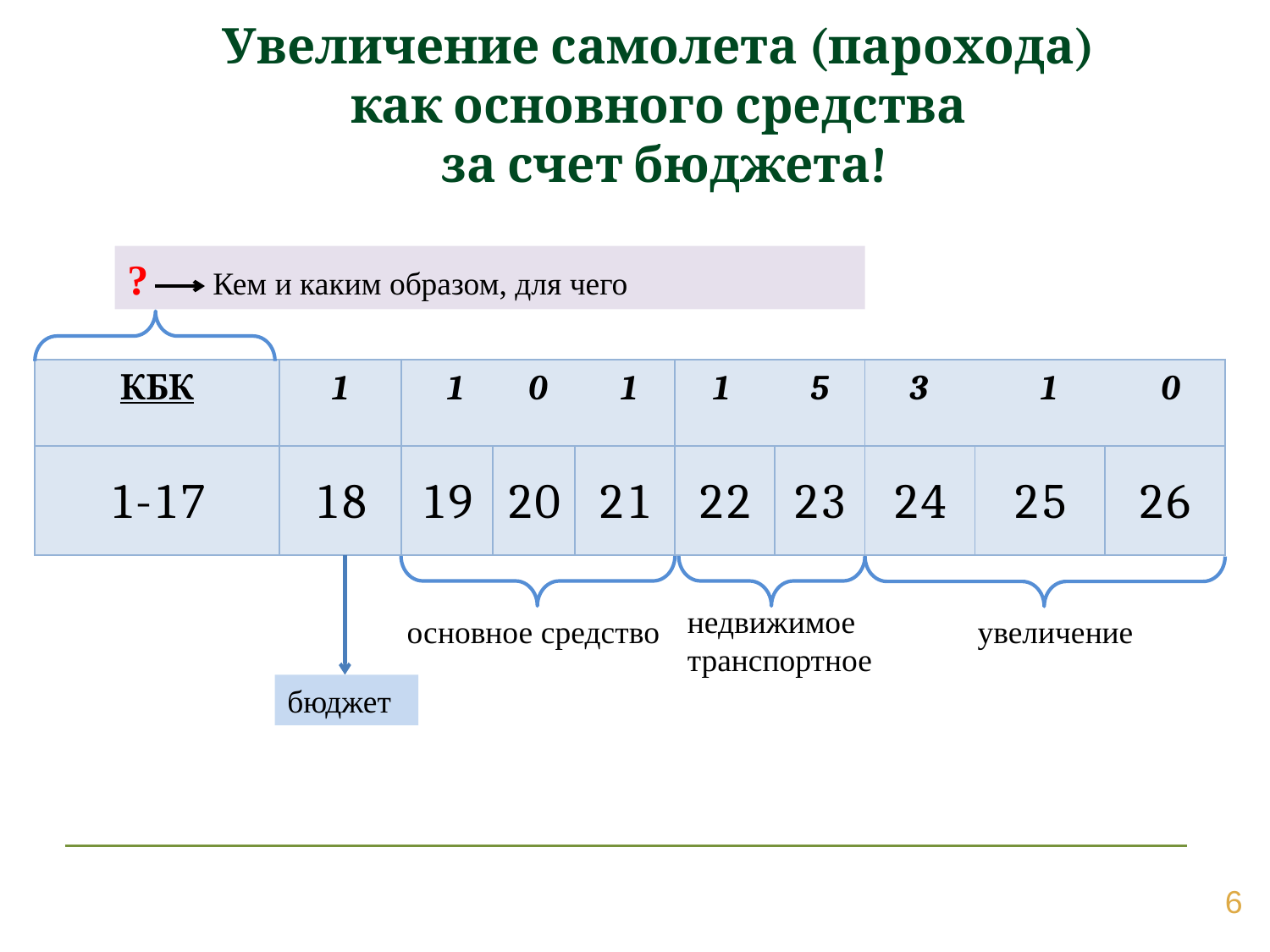

Увеличение самолета (парохода)
как основного средства
за счет бюджета!

?        Кем и каким образом, для чего
| КБК | 1 | 1 0 1 |  |  | 1 5 |  | 3 1 0 |  |  |
| --- | --- | --- | --- | --- | --- | --- | --- | --- | --- |
| 1-17 | 18 | 19 | 20 | 21 | 22 | 23 | 24 | 25 | 26 |

недвижимое
транспортное
основное средство
увеличение
бюджет
6